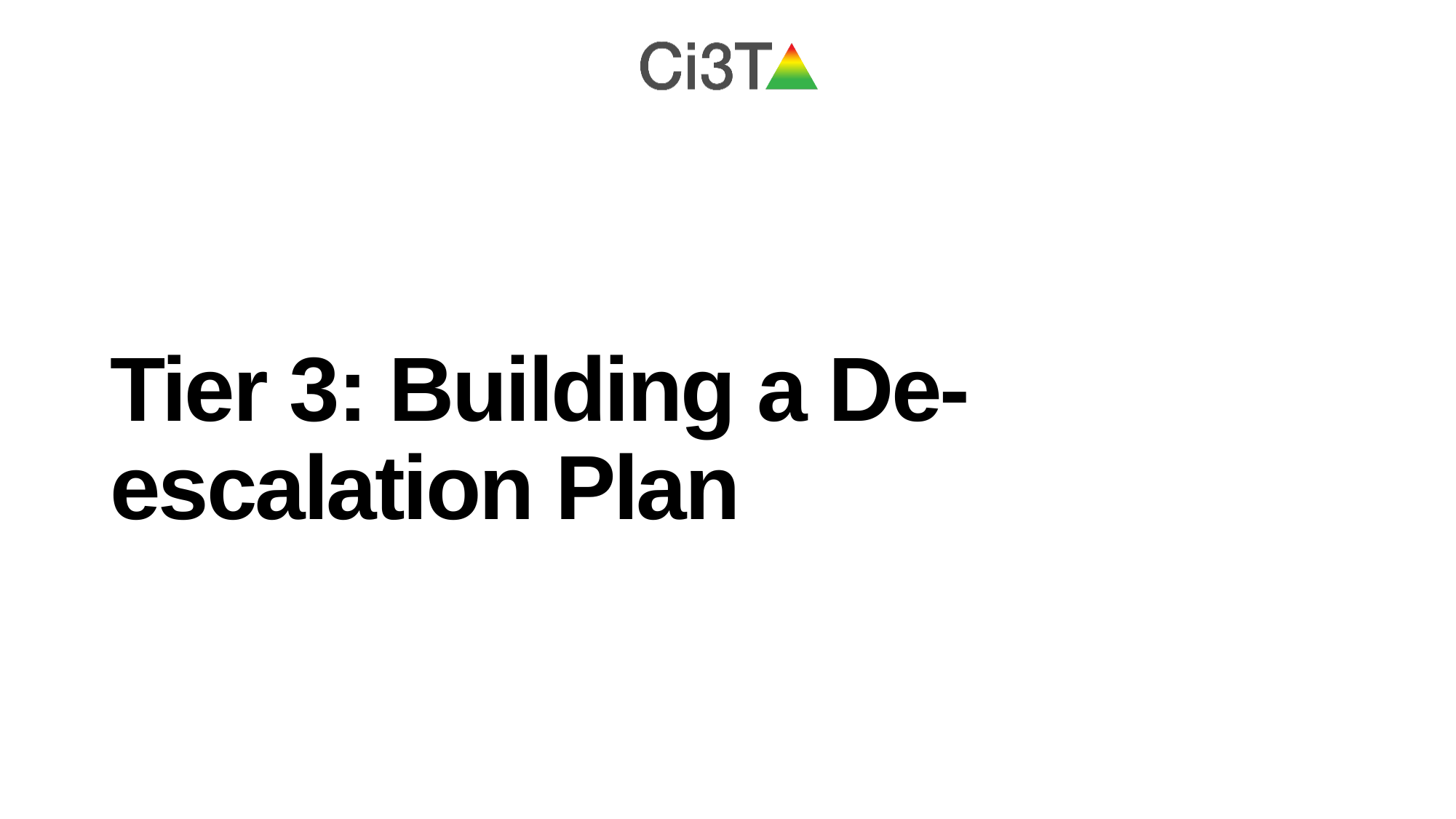

# Tier 3: Building a De-escalation Plan